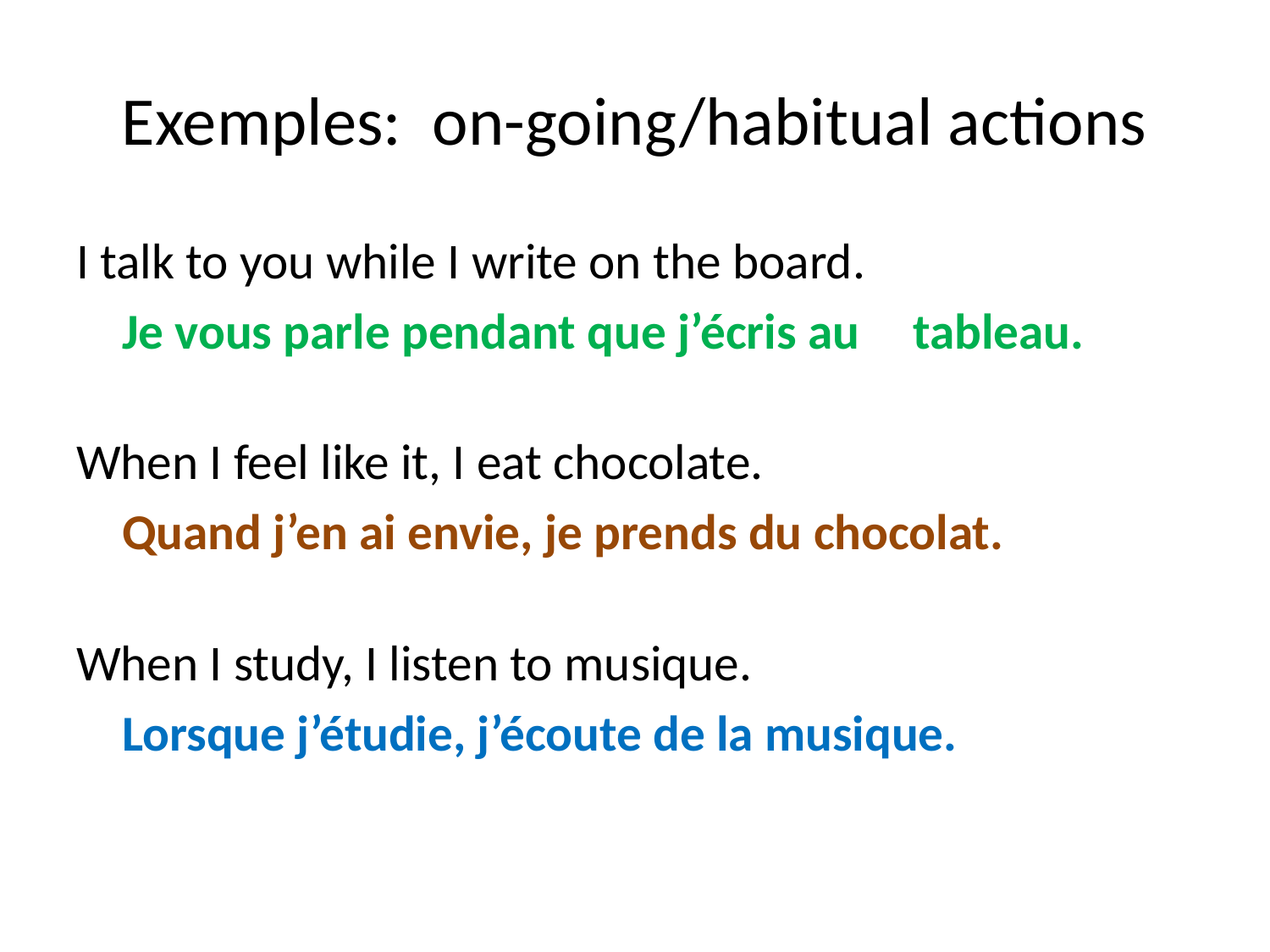

# Exemples:  on-going/habitual actions
I talk to you while I write on the board.
		Je vous parle pendant que j’écris au 	tableau.
When I feel like it, I eat chocolate.
		Quand j’en ai envie, je prends du chocolat.
When I study, I listen to musique.
		Lorsque j’étudie, j’écoute de la musique.